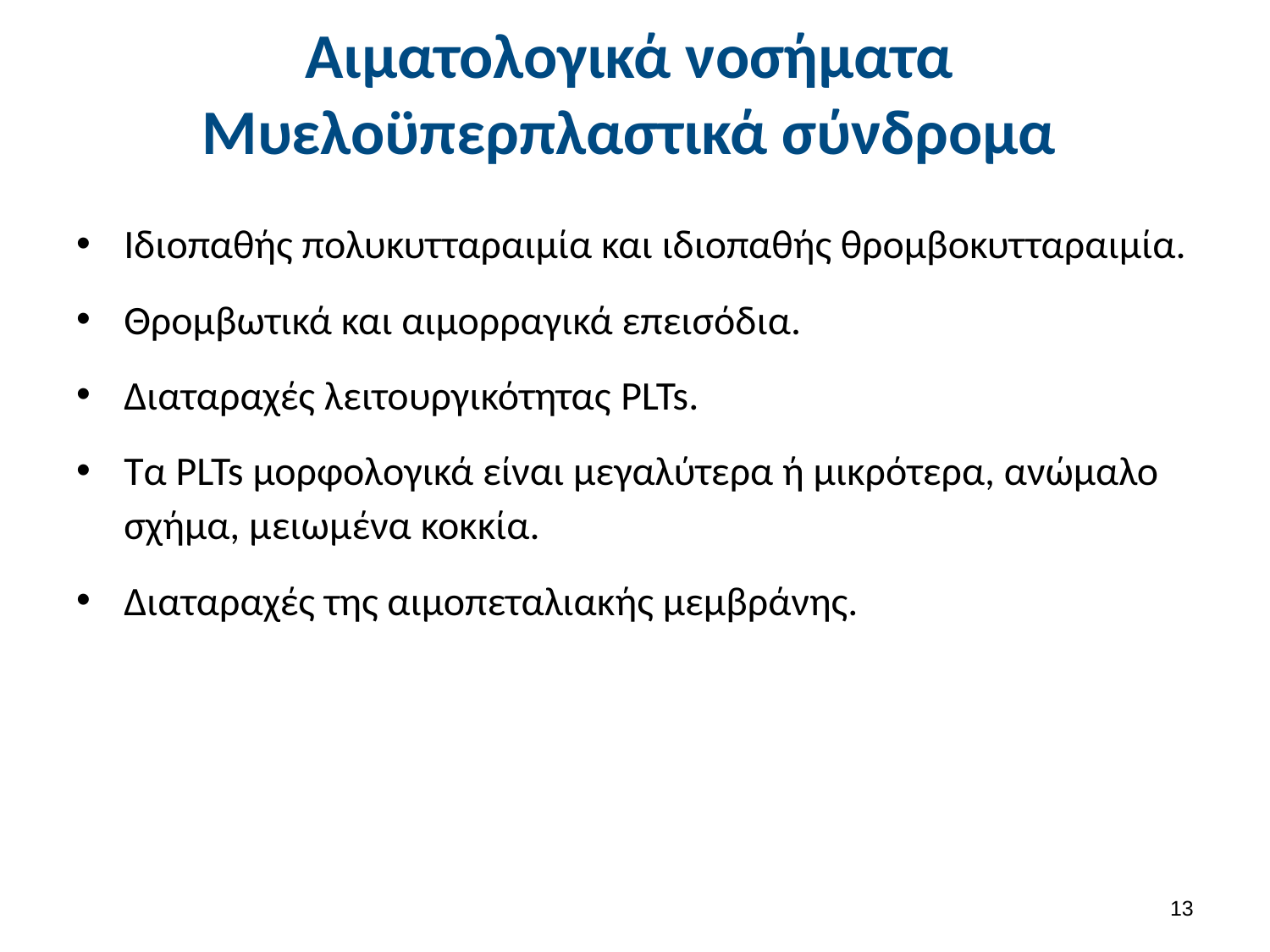

# Αιματολογικά νοσήματα Μυελοϋπερπλαστικά σύνδρομα
Ιδιοπαθής πολυκυτταραιμία και ιδιοπαθής θρομβοκυτταραιμία.
Θρομβωτικά και αιμορραγικά επεισόδια.
Διαταραχές λειτουργικότητας PLTs.
Τα PLTs μορφολογικά είναι μεγαλύτερα ή μικρότερα, ανώμαλο σχήμα, μειωμένα κοκκία.
Διαταραχές της αιμοπεταλιακής μεμβράνης.

13